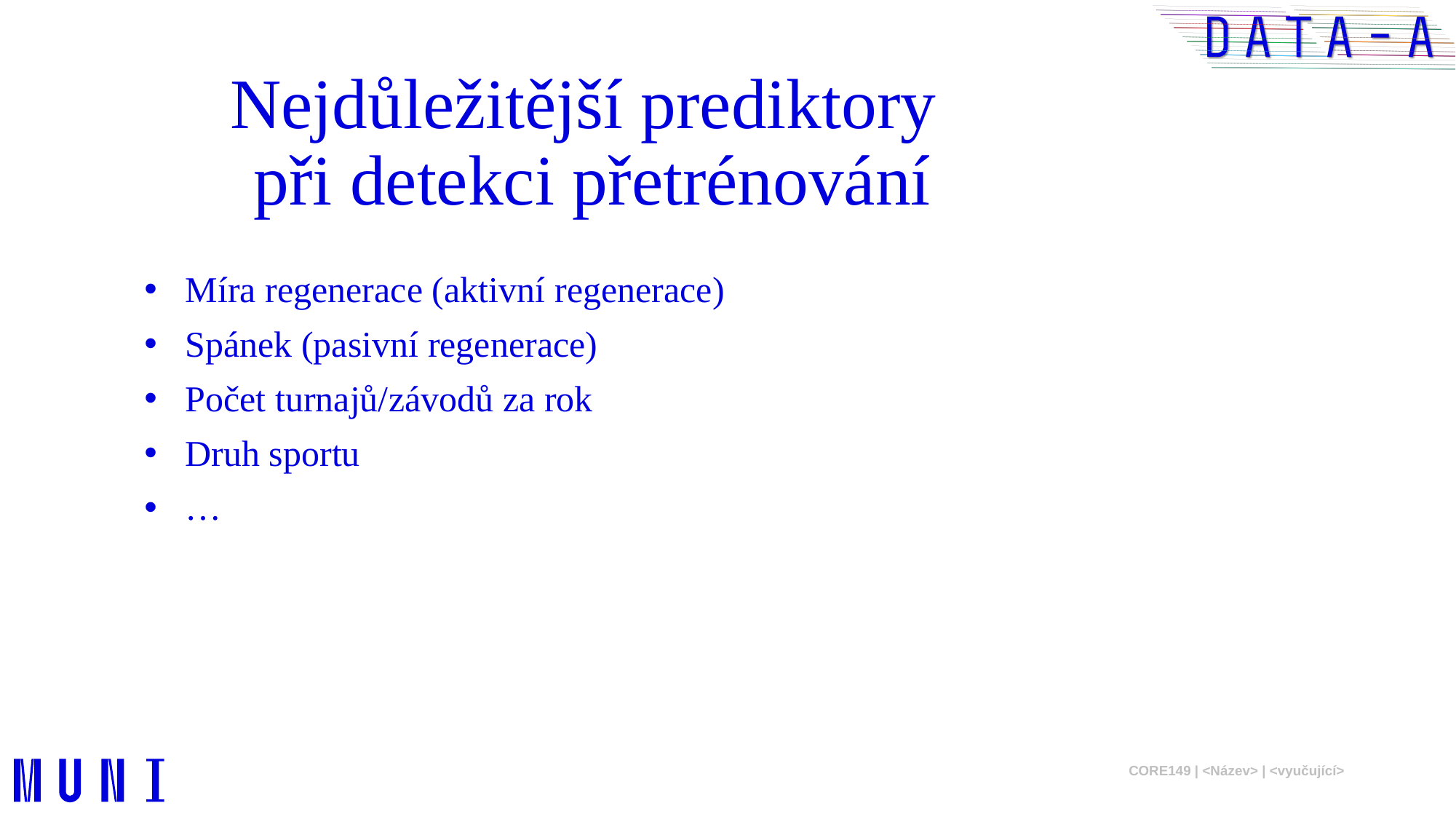

# Nejdůležitější prediktory při detekci přetrénování
Míra regenerace (aktivní regenerace)
Spánek (pasivní regenerace)
Počet turnajů/závodů za rok
Druh sportu
…